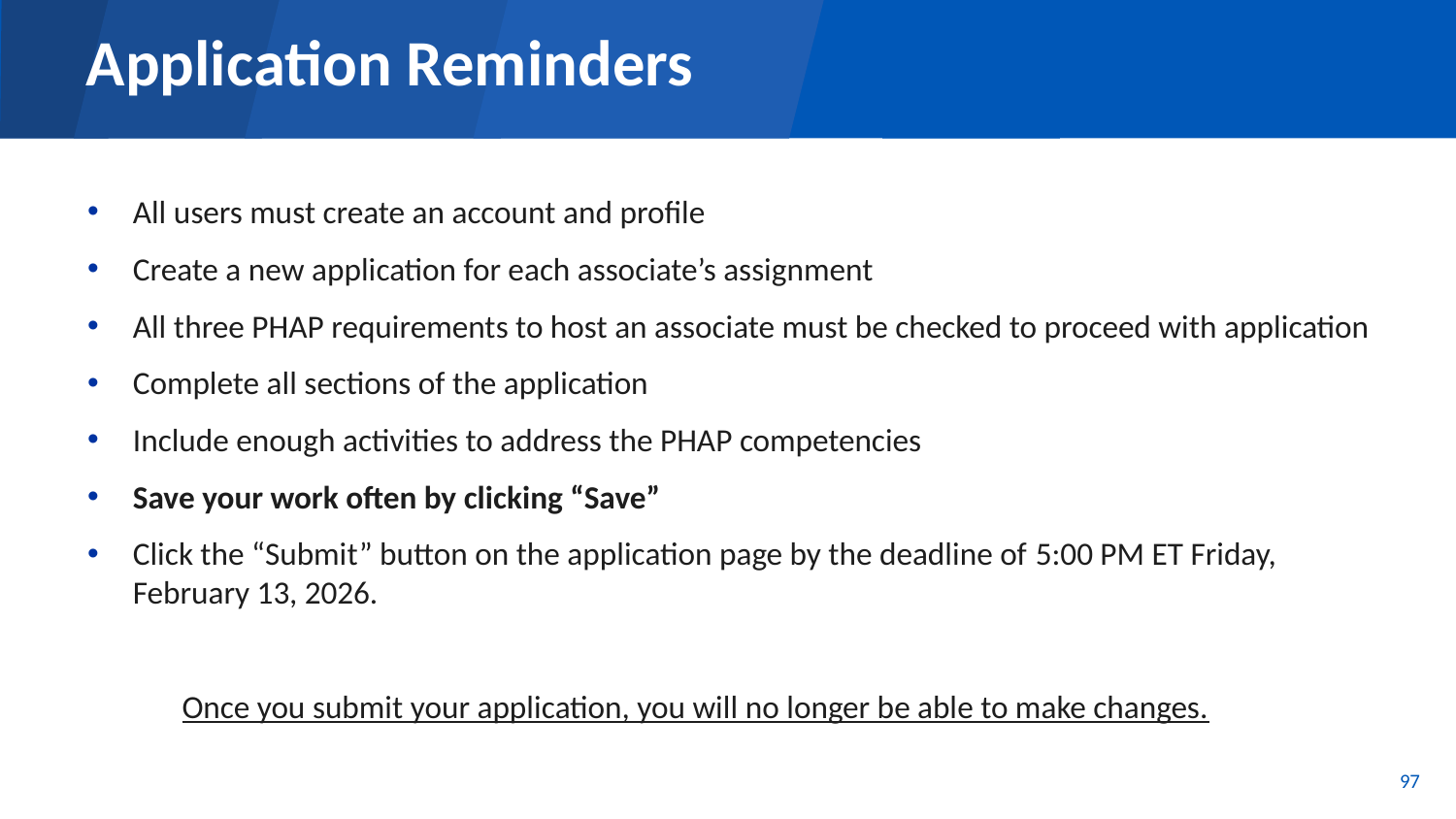

# Application Reminders
All users must create an account and profile
Create a new application for each associate’s assignment
All three PHAP requirements to host an associate must be checked to proceed with application
Complete all sections of the application
Include enough activities to address the PHAP competencies
Save your work often by clicking “Save”
Click the “Submit” button on the application page by the deadline of 5:00 PM ET Friday, February 13, 2026.

             Once you submit your application, you will no longer be able to make changes.

97